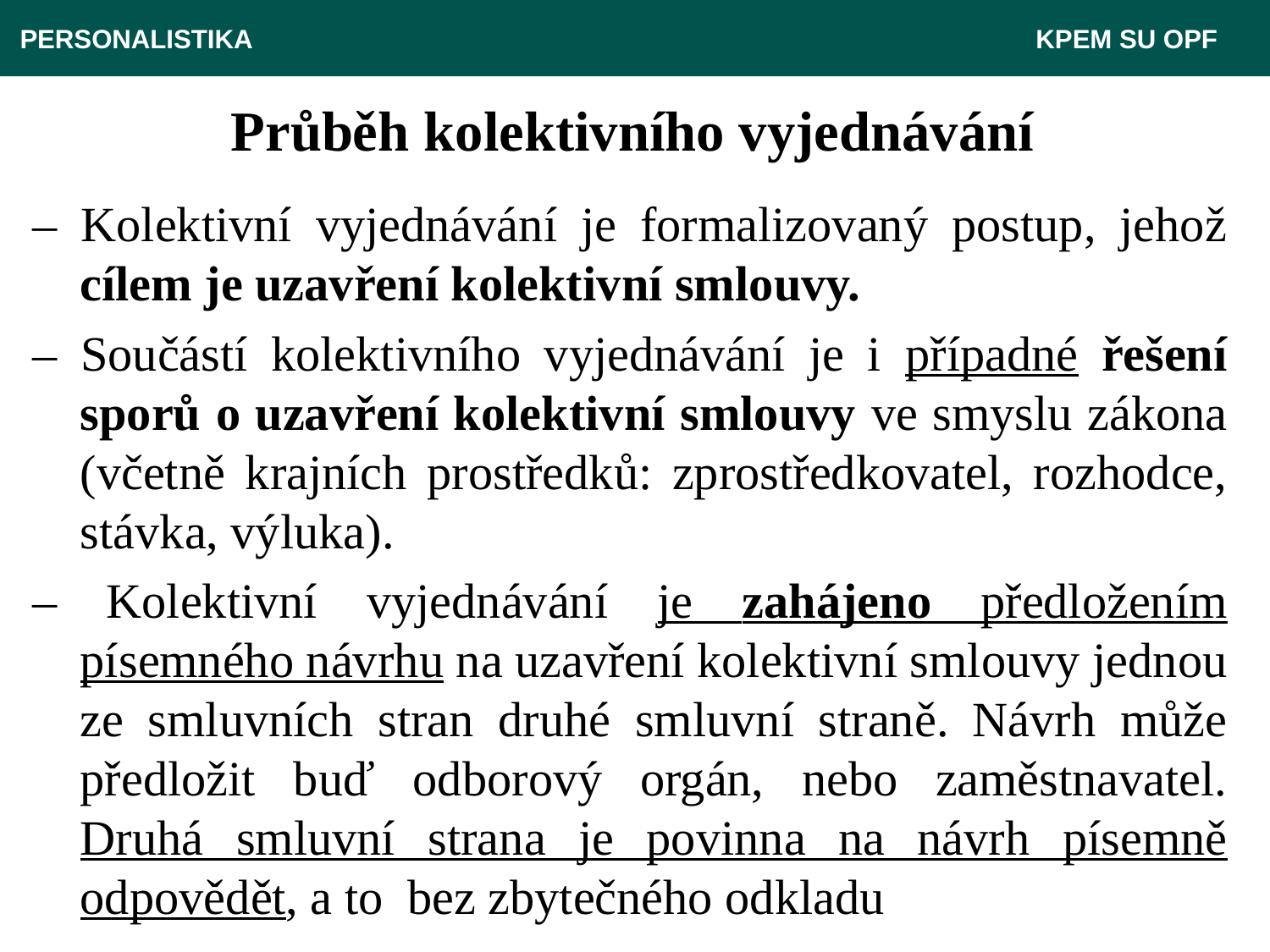

PERSONALISTIKA 	       						 KPEM SU OPF
# Průběh kolektivního vyjednávání
– Kolektivní vyjednávání je formalizovaný postup, jehož cílem je uzavření kolektivní smlouvy.
– Součástí kolektivního vyjednávání je i případné řešení sporů o uzavření kolektivní smlouvy ve smyslu zákona (včetně krajních prostředků: zprostředkovatel, rozhodce, stávka, výluka).
– Kolektivní vyjednávání je zahájeno předložením písemného návrhu na uzavření kolektivní smlouvy jednou ze smluvních stran druhé smluvní straně. Návrh může předložit buď odborový orgán, nebo zaměstnavatel. Druhá smluvní strana je povinna na návrh písemně odpovědět, a to  bez zbytečného odkladu